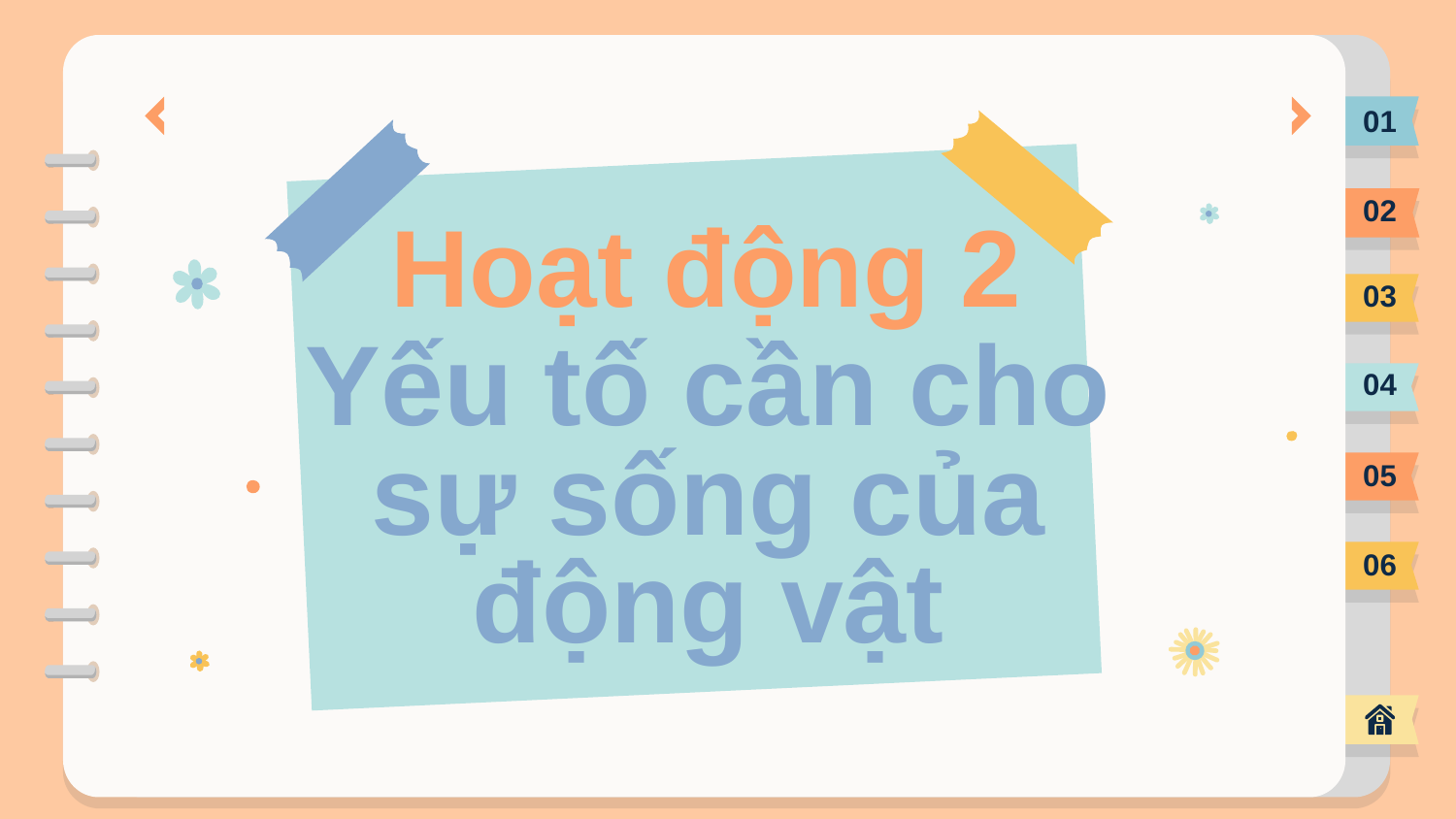

01

02
Hoạt động 2
03
04
# Yếu tố cần cho sự sống của động vật
05
06